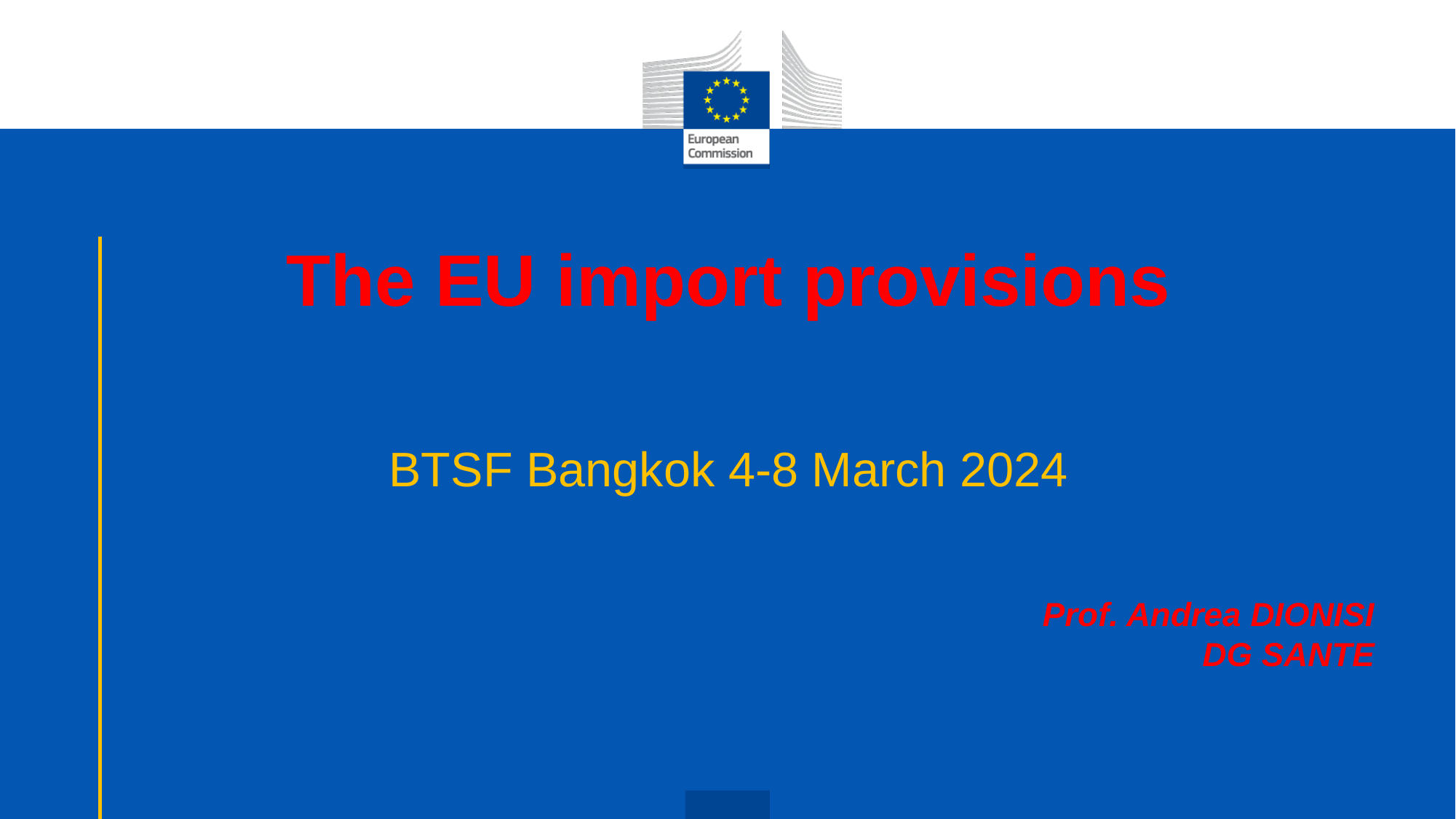

# The EU import provisions
BTSF Bangkok 4-8 March 2024
Prof. Andrea DIONISI
DG SANTE